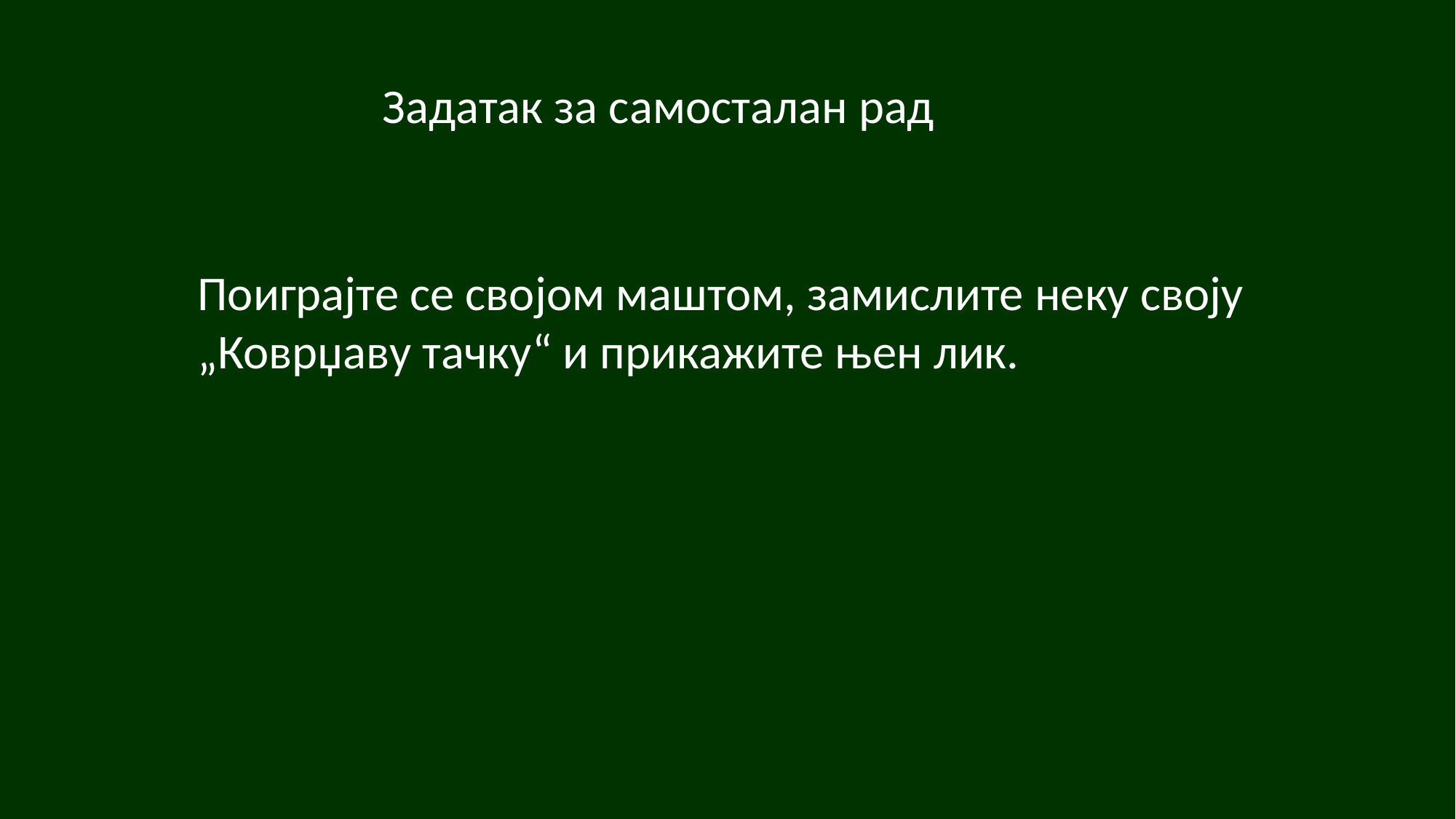

Задатак за самосталан рад
Поиграјте се својом маштом, замислите неку своју
„Коврџаву тачку“ и прикажите њен лик.